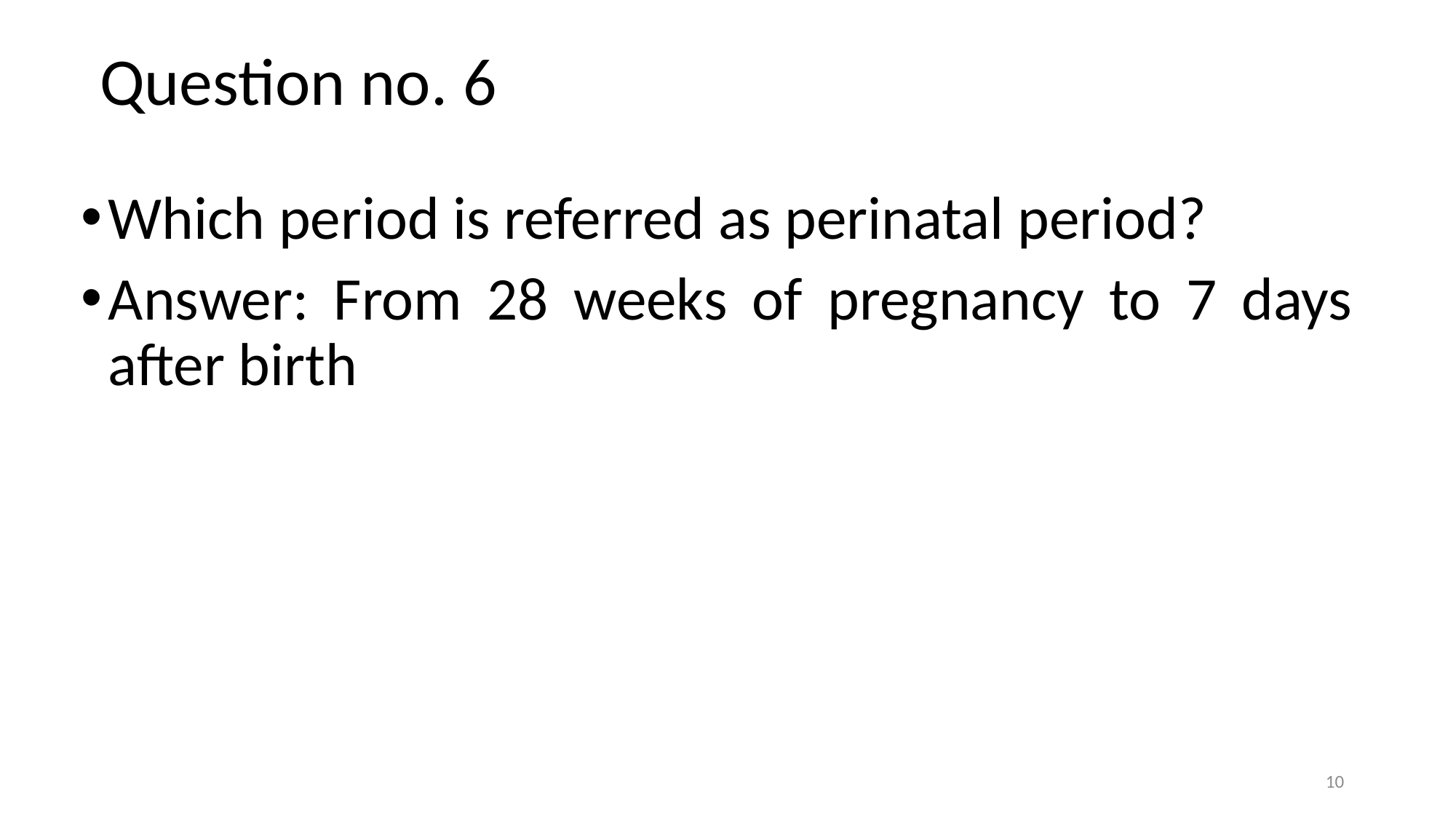

# Question no. 6
Which period is referred as perinatal period?
Answer: From 28 weeks of pregnancy to 7 days after birth
10